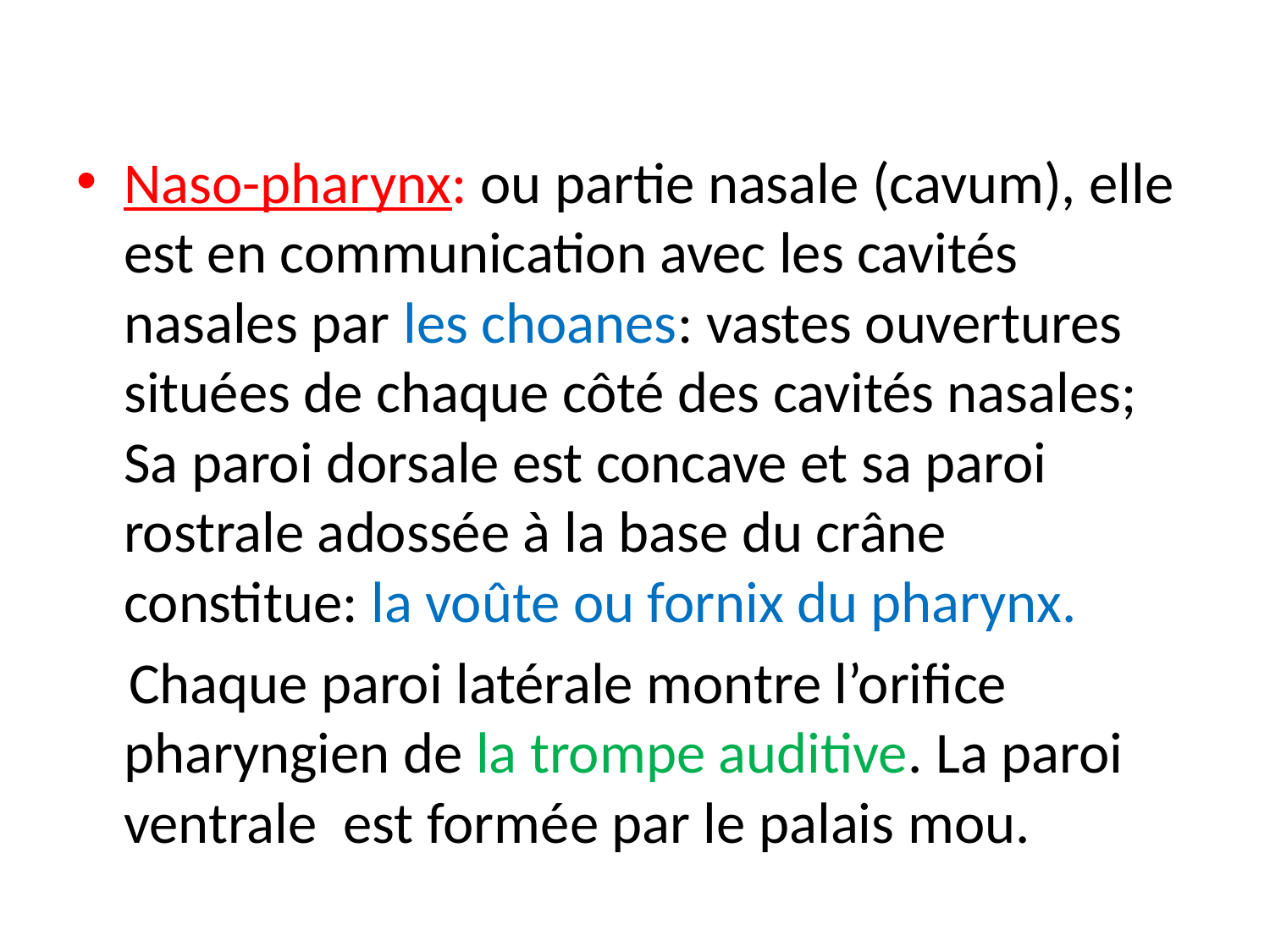

#

Naso-pharynx: ou partie nasale (cavum), elle est en communication avec les cavités nasales par les choanes: vastes ouvertures situées de chaque côté des cavités nasales; Sa paroi dorsale est concave et sa paroi rostrale adossée à la base du crâne constitue: la voûte ou fornix du pharynx.
    Chaque paroi latérale montre l’orifice pharyngien de la trompe auditive. La paroi ventrale  est formée par le palais mou.